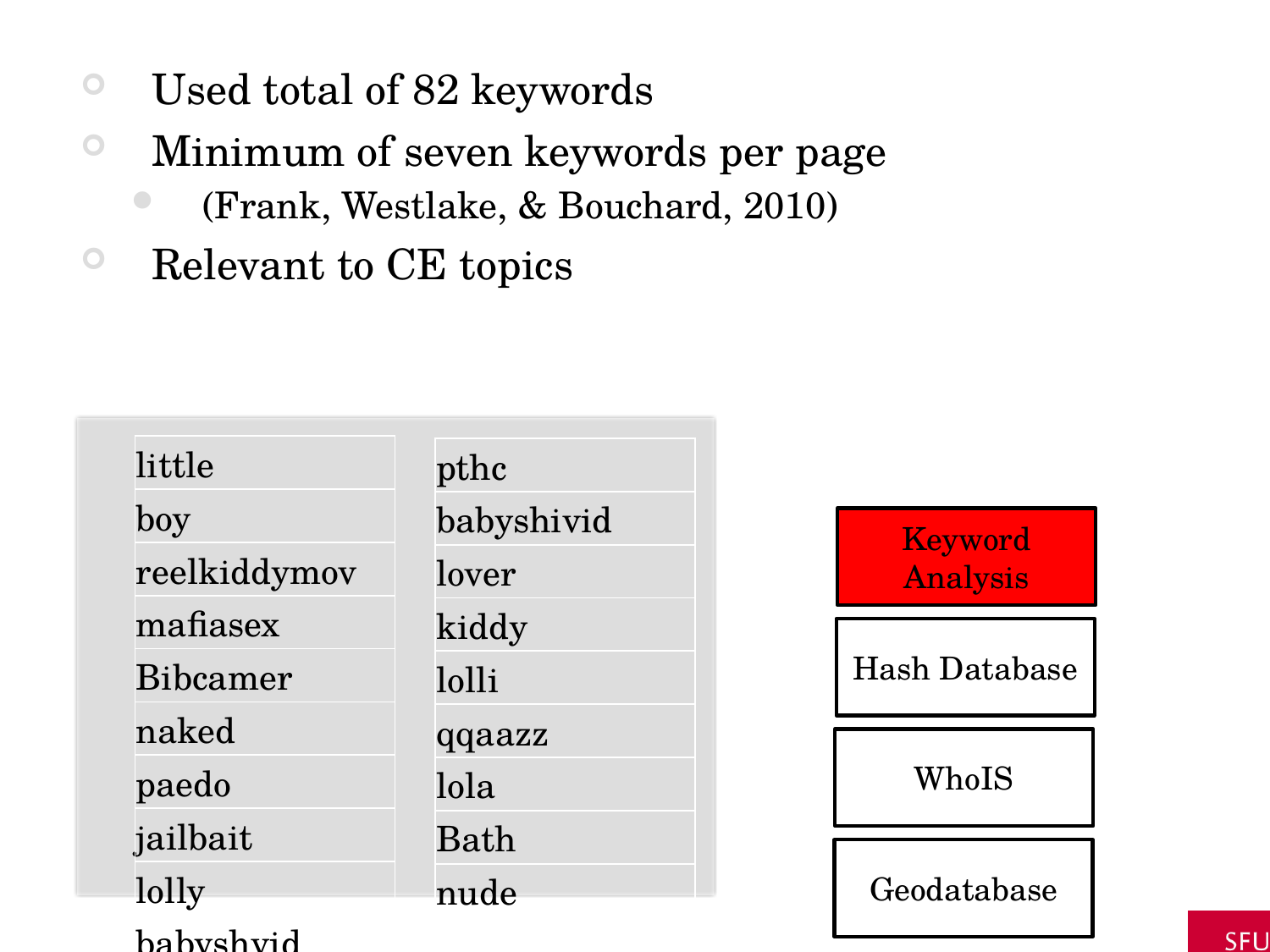

Used total of 82 keywords
Minimum of seven keywords per page
(Frank, Westlake, & Bouchard, 2010)
Relevant to CE topics

| little |
| --- |
| boy |
| reelkiddymov |
| mafiasex |
| Bibcamer |
| naked |
| paedo |
| jailbait |
| lolly |
| babyshvid |
| pthc |
| --- |
| babyshivid |
| lover |
| kiddy |
| lolli |
| qqaazz |
| lola |
| Bath |
| nude |
| … |
Keyword Analysis
Hash Database
WhoIS
Geodatabase